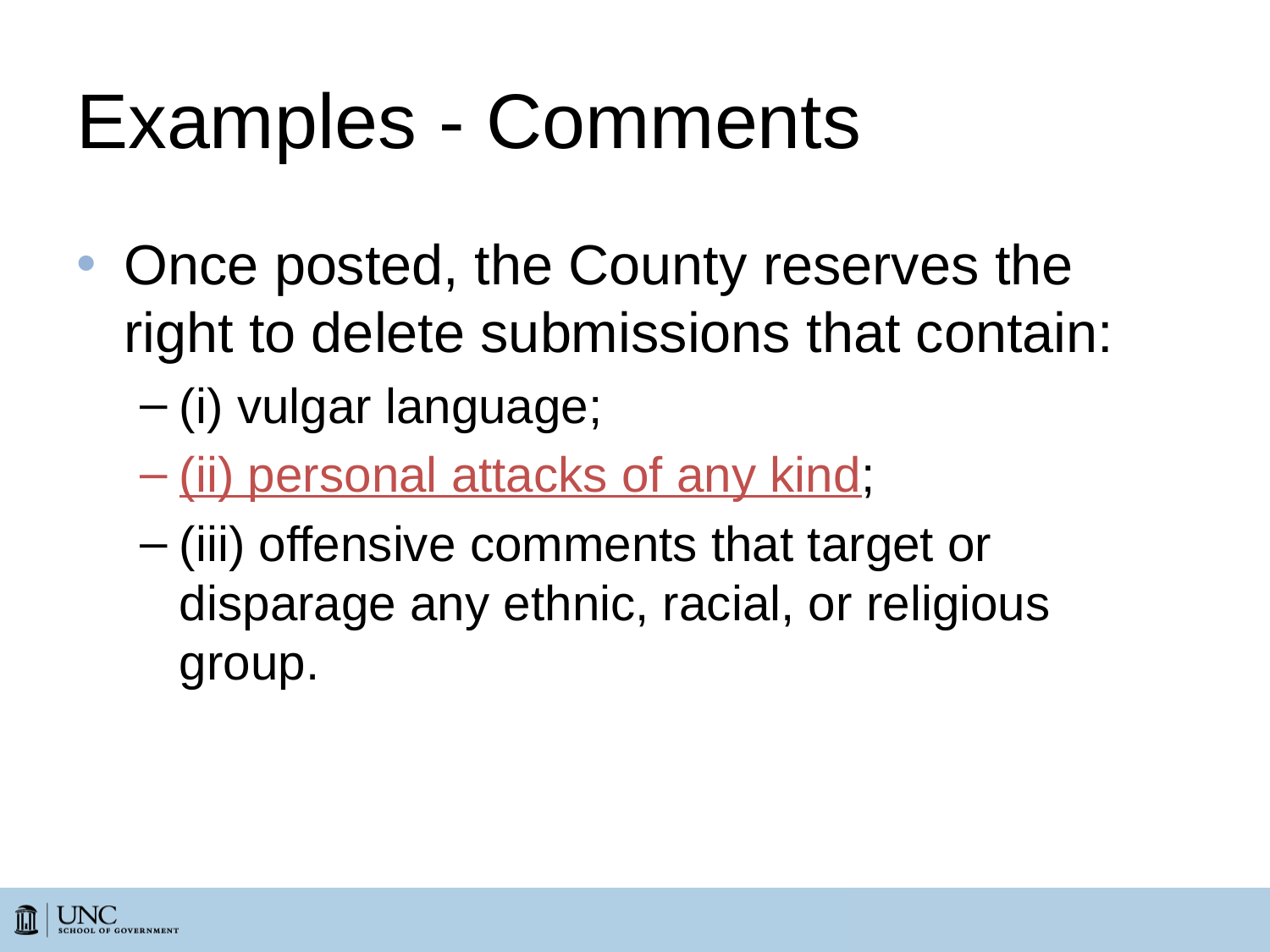

# Examples - Comments
Once posted, the County reserves the right to delete submissions that contain:
(i) vulgar language;
(ii) personal attacks of any kind;
(iii) offensive comments that target or disparage any ethnic, racial, or religious group.